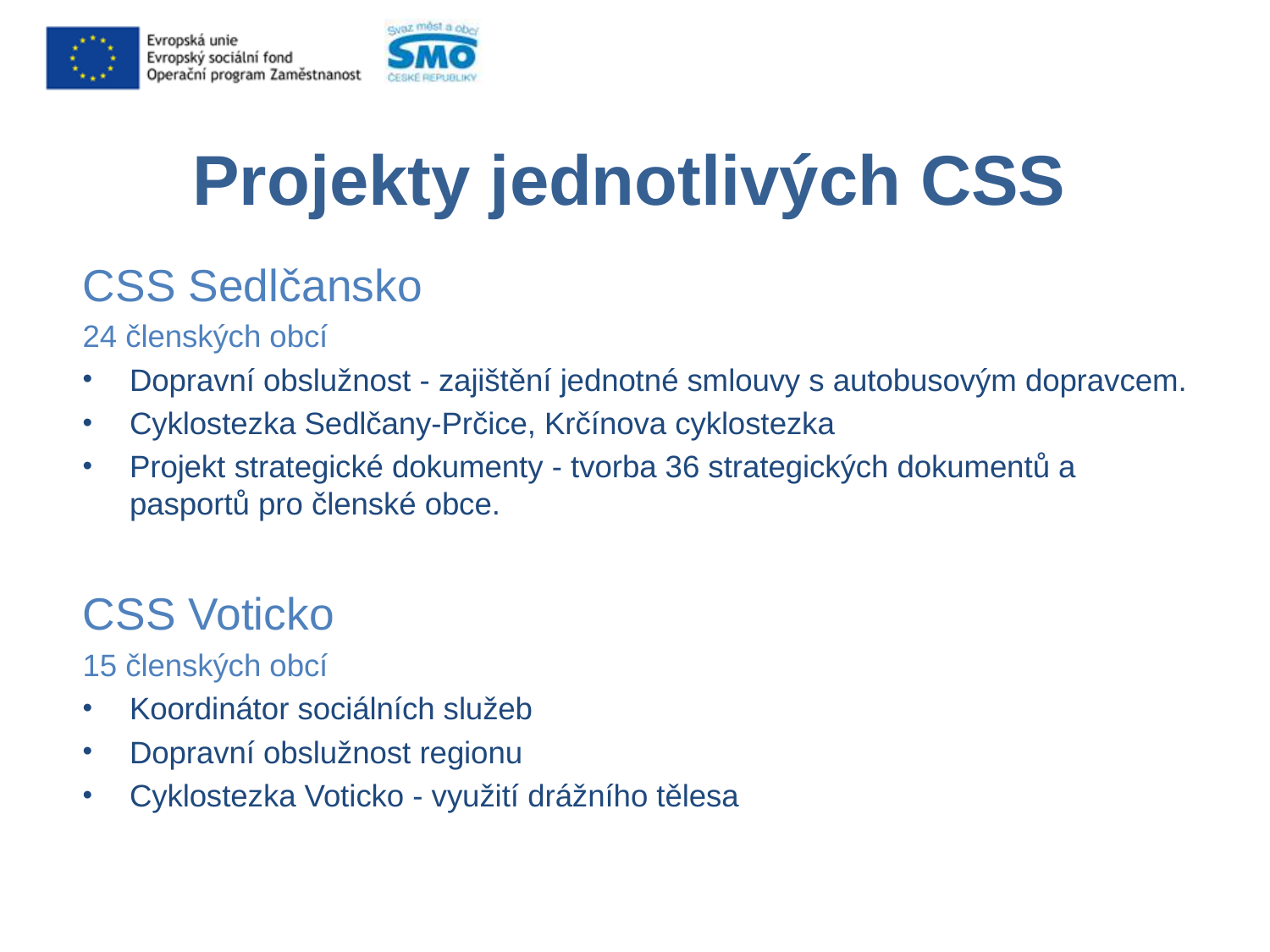

# Projekty jednotlivých CSS
CSS Sedlčansko
24 členských obcí
Dopravní obslužnost - zajištění jednotné smlouvy s autobusovým dopravcem.
Cyklostezka Sedlčany-Prčice, Krčínova cyklostezka
Projekt strategické dokumenty - tvorba 36 strategických dokumentů a pasportů pro členské obce.

CSS Voticko
15 členských obcí
Koordinátor sociálních služeb
Dopravní obslužnost regionu
Cyklostezka Voticko - využití drážního tělesa